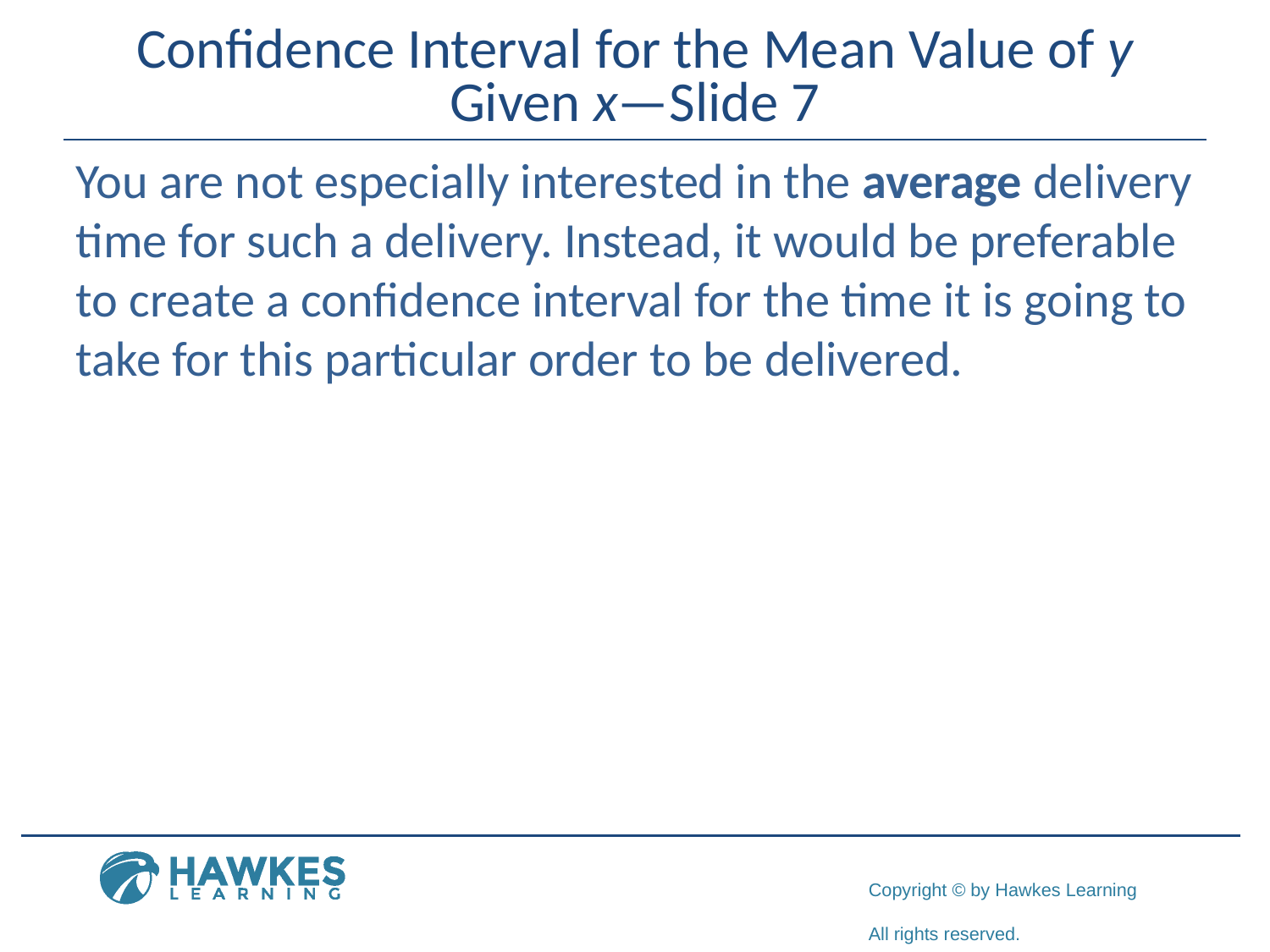

# Confidence Interval for the Mean Value of y Given x—Slide 7
You are not especially interested in the average delivery time for such a delivery. Instead, it would be preferable to create a confidence interval for the time it is going to take for this particular order to be delivered.